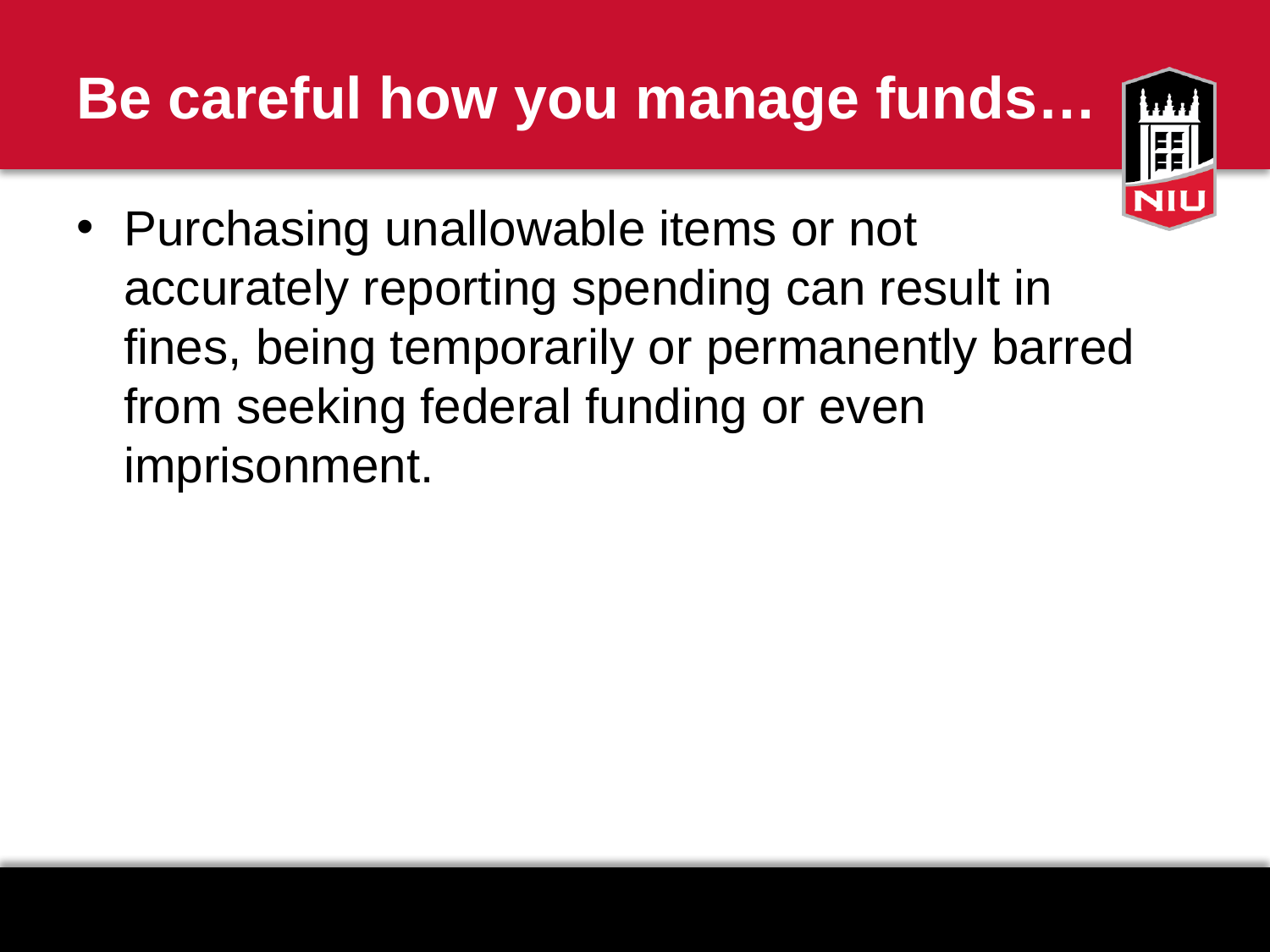

# Be careful how you manage funds…
Purchasing unallowable items or not accurately reporting spending can result in fines, being temporarily or permanently barred from seeking federal funding or even imprisonment.